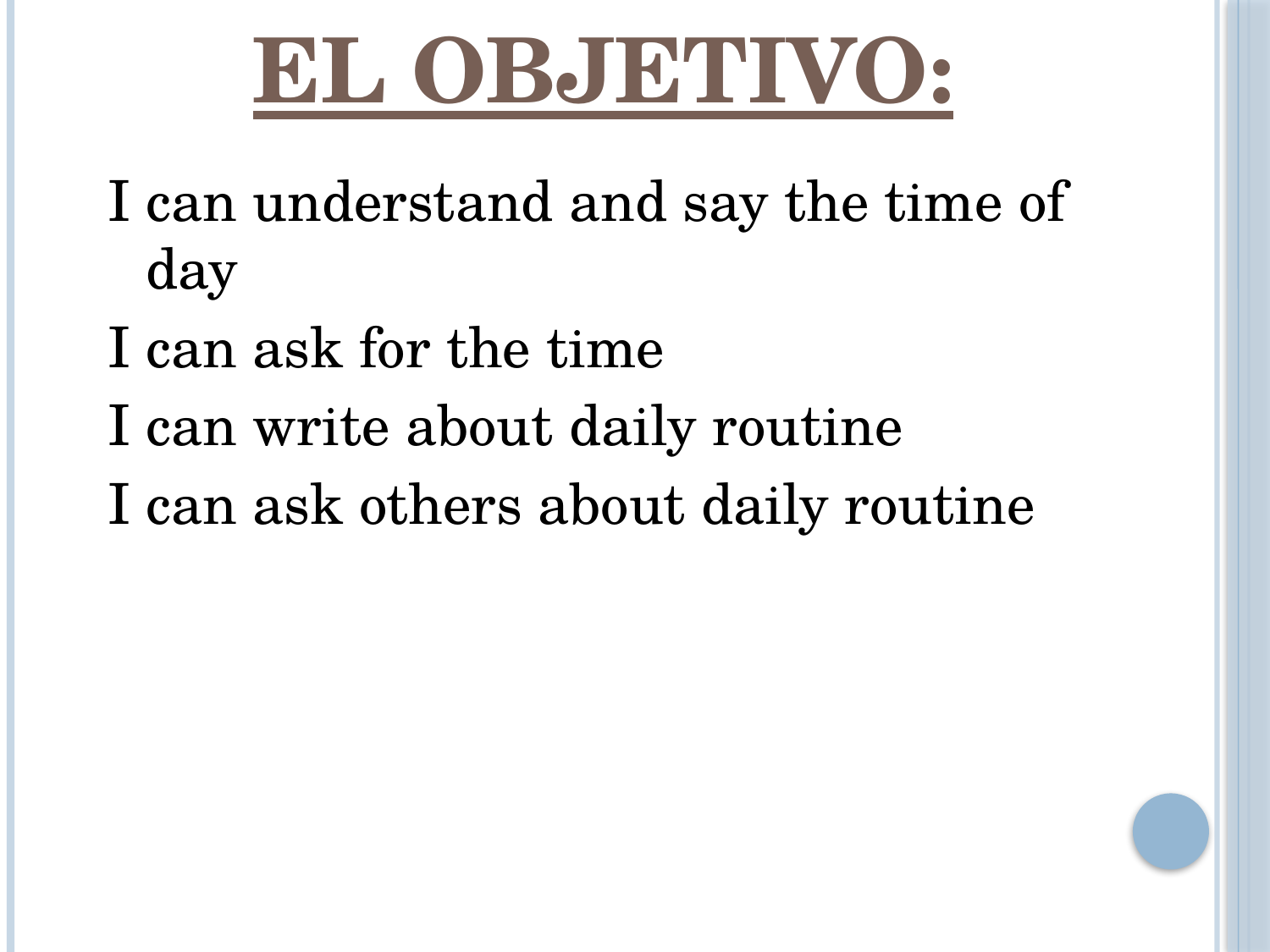

# EL OBJETIVO:
I can understand and say the time of day
I can ask for the time
I can write about daily routine
I can ask others about daily routine